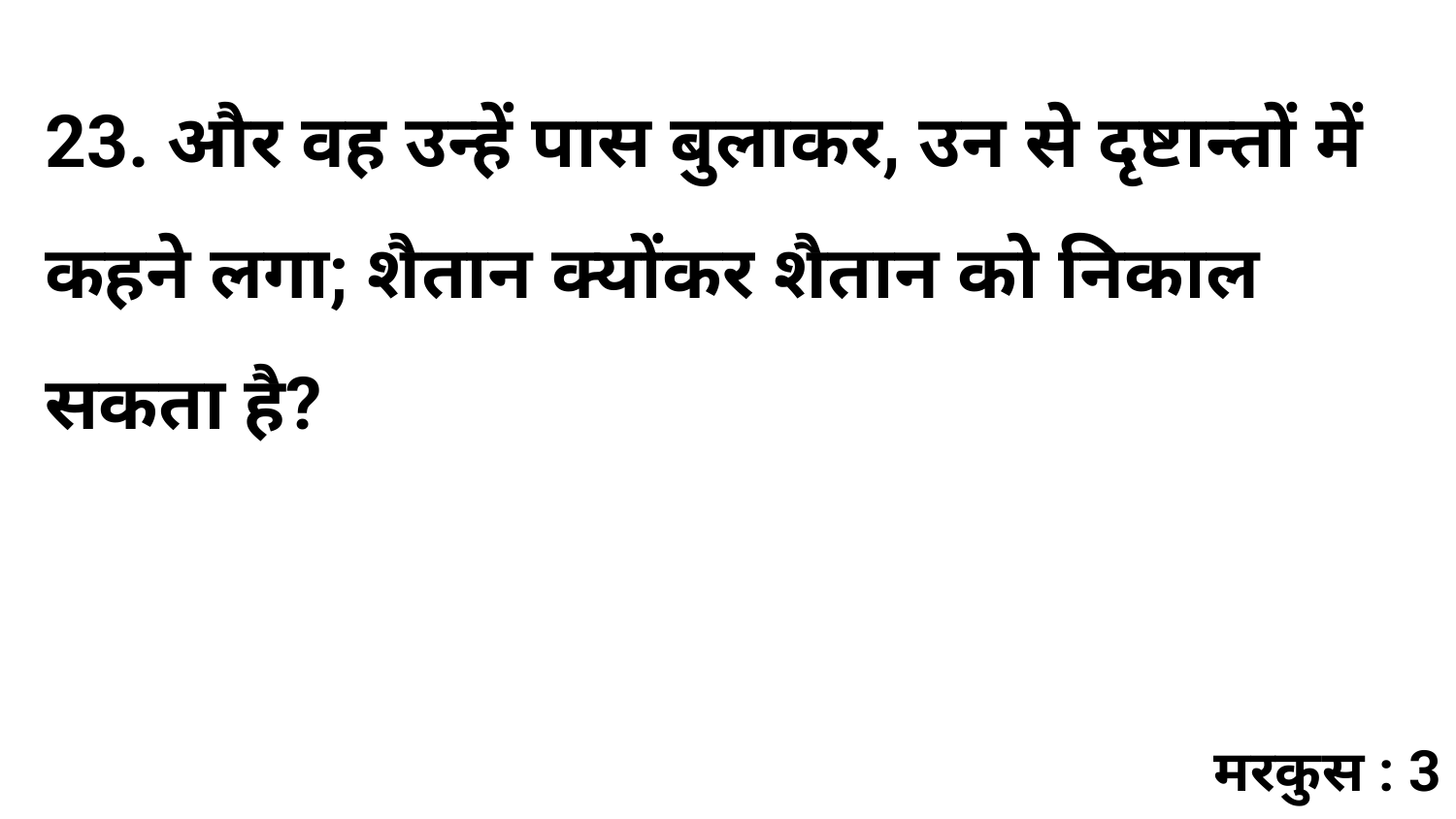

23. और वह उन्हें पास बुलाकर, उन से दृष्टान्तों में कहने लगा; शैतान क्योंकर शैतान को निकाल सकता है?
मरकुस : 3